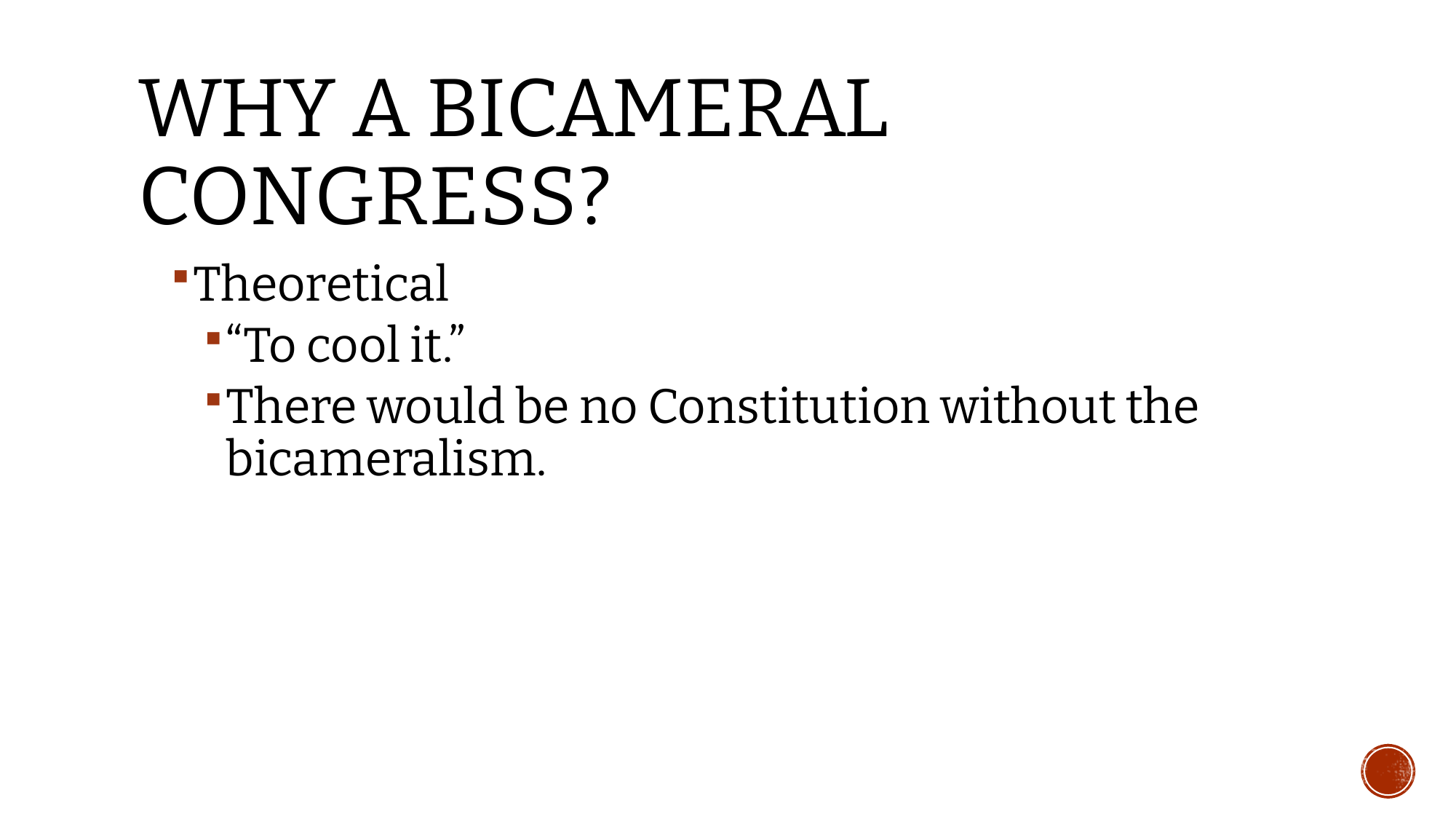

# Why A Bicameral Congress?
Theoretical
“To cool it.”
There would be no Constitution without the bicameralism.